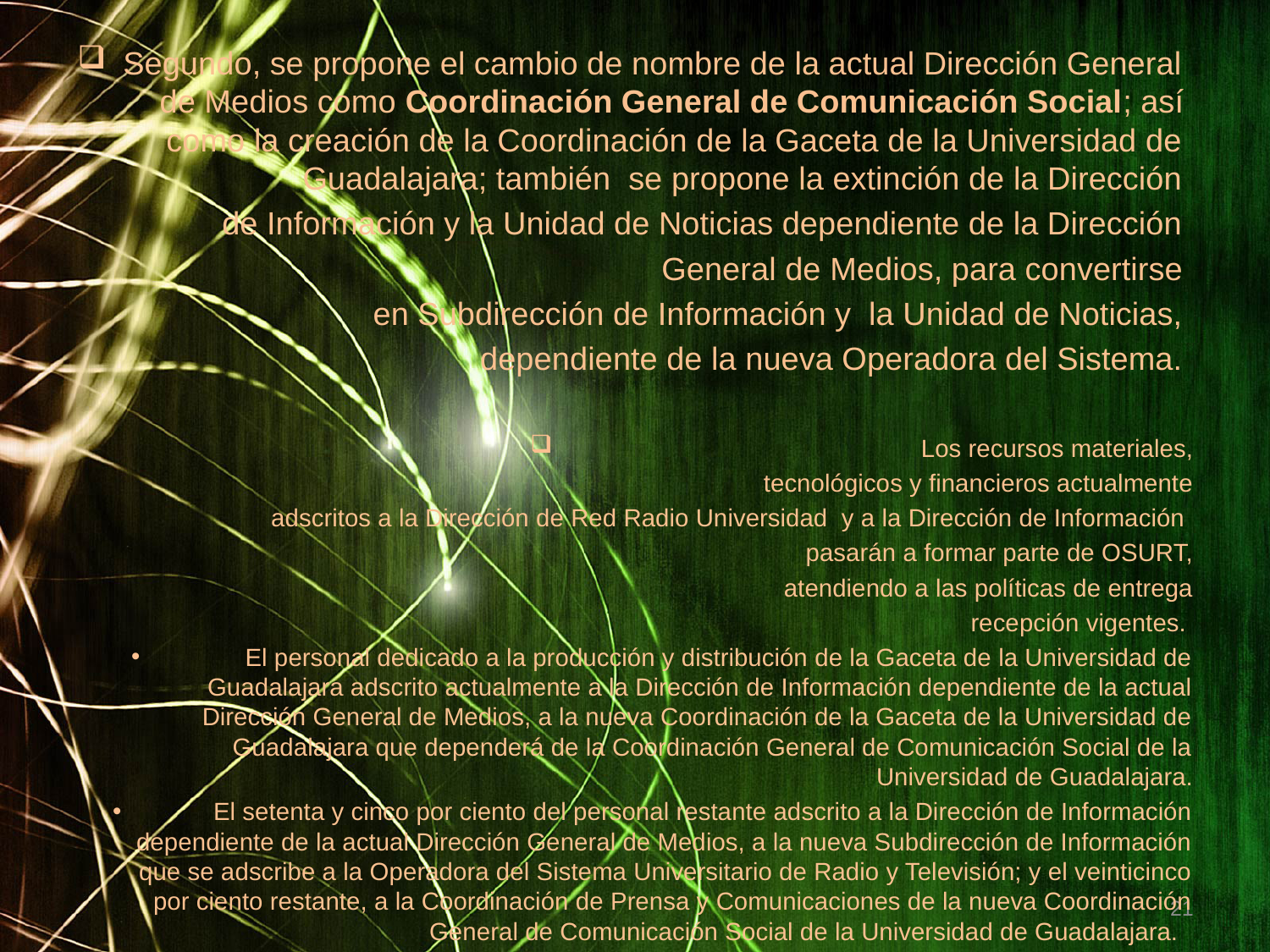

Segundo, se propone el cambio de nombre de la actual Dirección General de Medios como Coordinación General de Comunicación Social; así como la creación de la Coordinación de la Gaceta de la Universidad de Guadalajara; también  se propone la extinción de la Dirección
de Información y la Unidad de Noticias dependiente de la Dirección
 General de Medios, para convertirse
 en Subdirección de Información y  la Unidad de Noticias,
 dependiente de la nueva Operadora del Sistema.
Los recursos materiales,
tecnológicos y financieros actualmente
adscritos a la Dirección de Red Radio Universidad  y a la Dirección de Información
 pasarán a formar parte de OSURT,
 atendiendo a las políticas de entrega
 recepción vigentes.
El personal dedicado a la producción y distribución de la Gaceta de la Universidad de Guadalajara adscrito actualmente a la Dirección de Información dependiente de la actual Dirección General de Medios, a la nueva Coordinación de la Gaceta de la Universidad de Guadalajara que dependerá de la Coordinación General de Comunicación Social de la Universidad de Guadalajara.
El setenta y cinco por ciento del personal restante adscrito a la Dirección de Información dependiente de la actual Dirección General de Medios, a la nueva Subdirección de Información que se adscribe a la Operadora del Sistema Universitario de Radio y Televisión; y el veinticinco por ciento restante, a la Coordinación de Prensa y Comunicaciones de la nueva Coordinación General de Comunicación Social de la Universidad de Guadalajara.

21